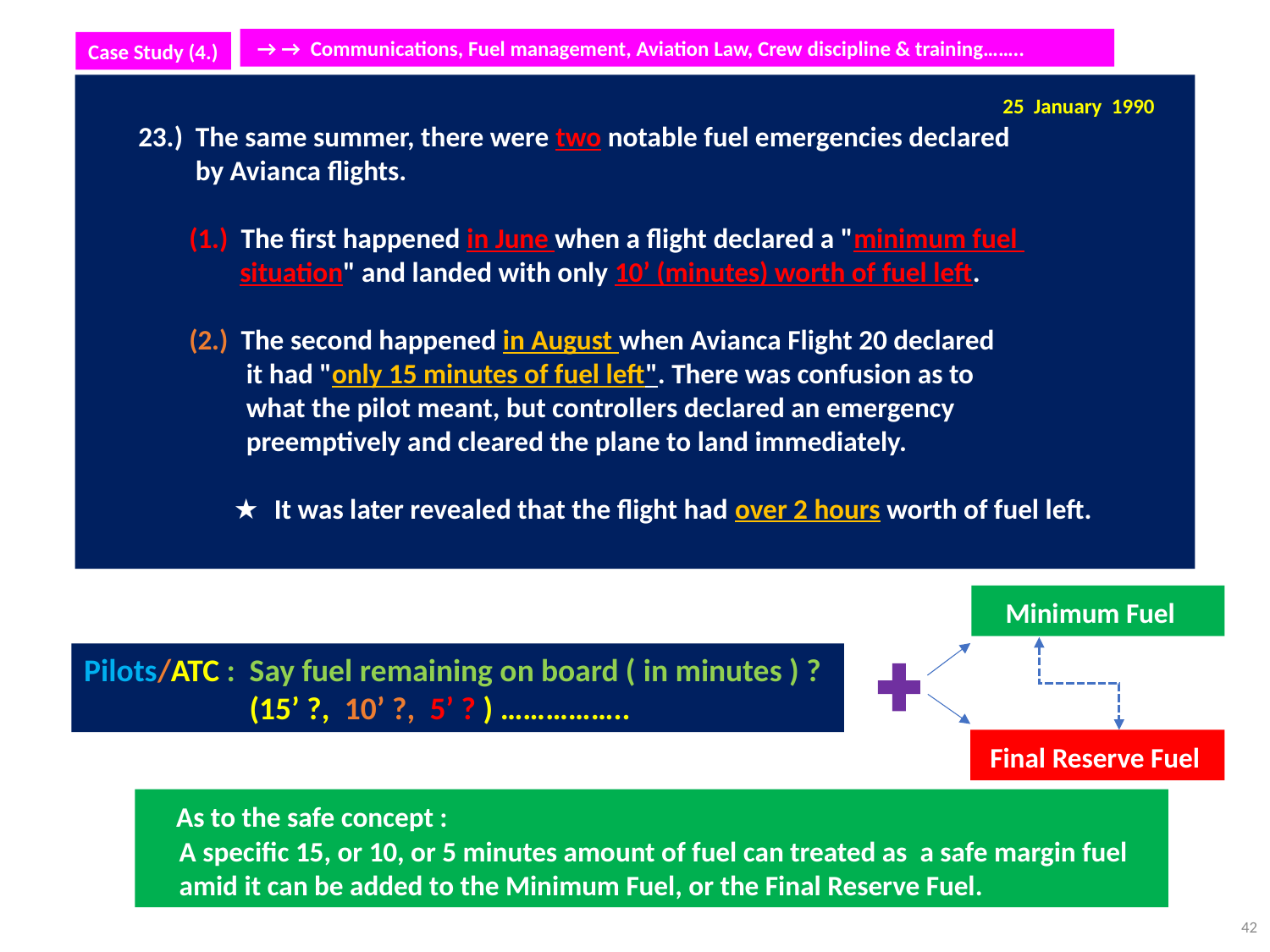

→ →  Communications, Fuel management, Aviation Law, Crew discipline & training……..
Case Study (4.)

        23.)  The same summer, there were two notable fuel emergencies declared
                 by Avianca flights.

                (1.)  The first happened in June when a flight declared a "minimum fuel
                        situation" and landed with only 10’ (minutes) worth of fuel left.

                (2.)  The second happened in August when Avianca Flight 20 declared
                         it had "only 15 minutes of fuel left". There was confusion as to
                         what the pilot meant, but controllers declared an emergency
                         preemptively and cleared the plane to land immediately.

                       ★  It was later revealed that the flight had over 2 hours worth of fuel left.

   25  January  1990
   Minimum Fuel
Pilots/ATC :  Say fuel remaining on board ( in minutes ) ?
                       (15’ ?,  10’ ?,  5’ ? ) ……………..

 Final Reserve Fuel
    As to the safe concept :
     A specific 15, or 10, or 5 minutes amount of fuel can treated as  a safe margin fuel
     amid it can be added to the Minimum Fuel, or the Final Reserve Fuel.
42